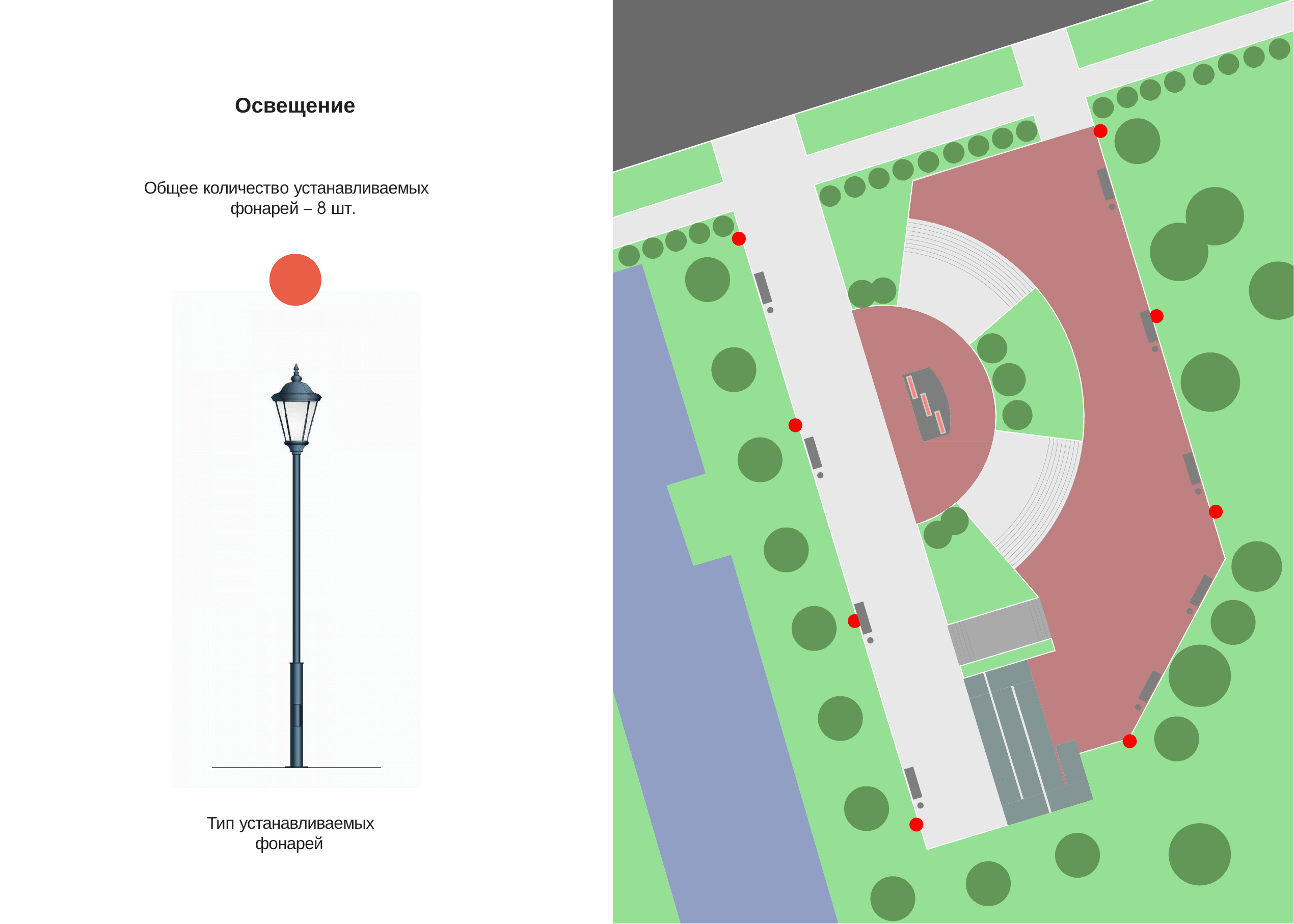

Освещение

Общее количество устанавливаемых фонарей – 8 шт.

Тип устанавливаемых фонарей